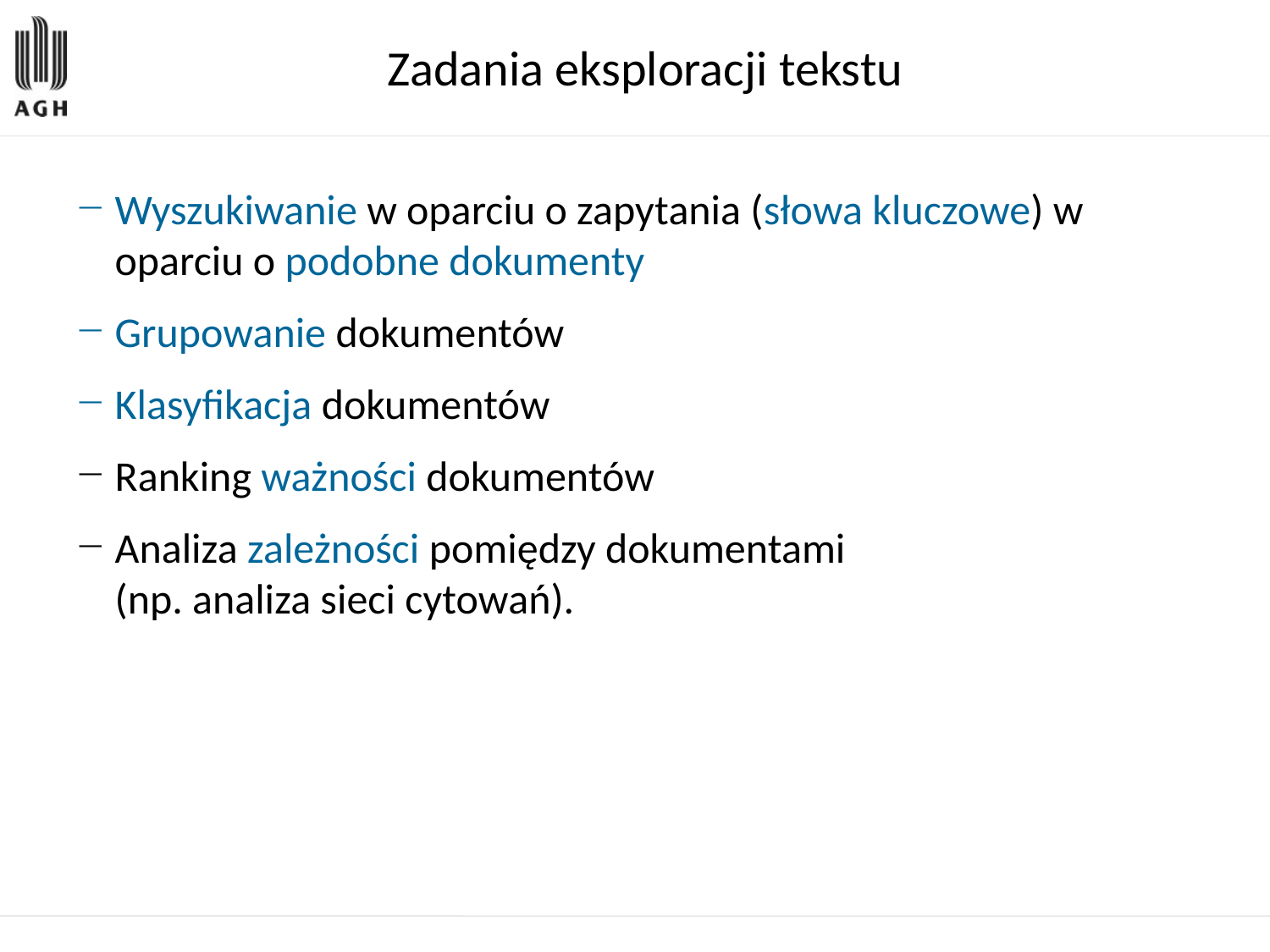

Zadania eksploracji tekstu
Wyszukiwanie w oparciu o zapytania (słowa kluczowe) w oparciu o podobne dokumenty
Grupowanie dokumentów
Klasyfikacja dokumentów
Ranking ważności dokumentów
Analiza zależności pomiędzy dokumentami
(np. analiza sieci cytowań).